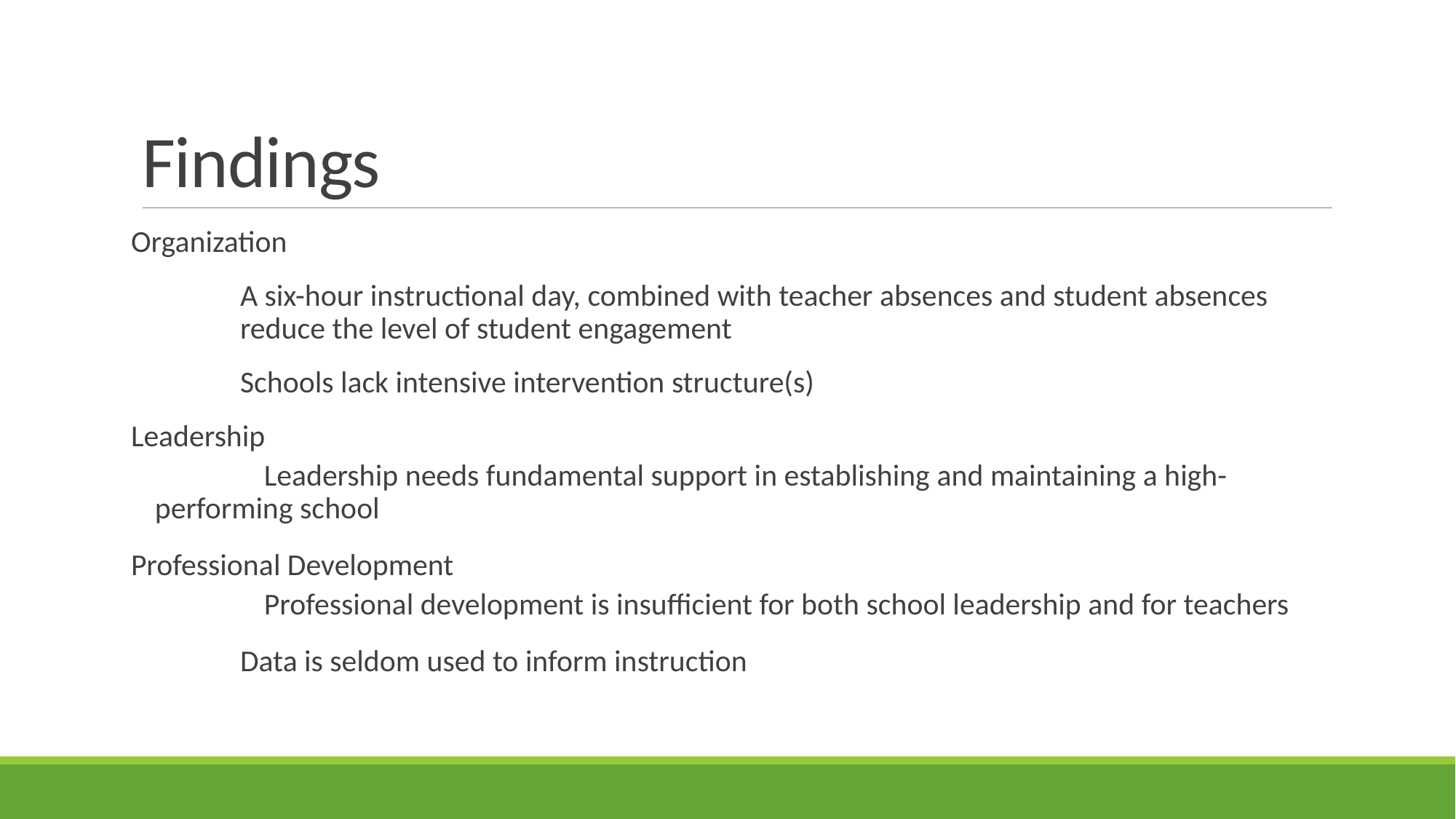

# Findings
Organization
          	A six-hour instructional day, combined with teacher absences and student absences 	reduce the level of student engagement
	Schools lack intensive intervention structure(s)
Leadership
	Leadership needs fundamental support in establishing and maintaining a high-	performing school
Professional Development
	Professional development is insufficient for both school leadership and for teachers
	Data is seldom used to inform instruction